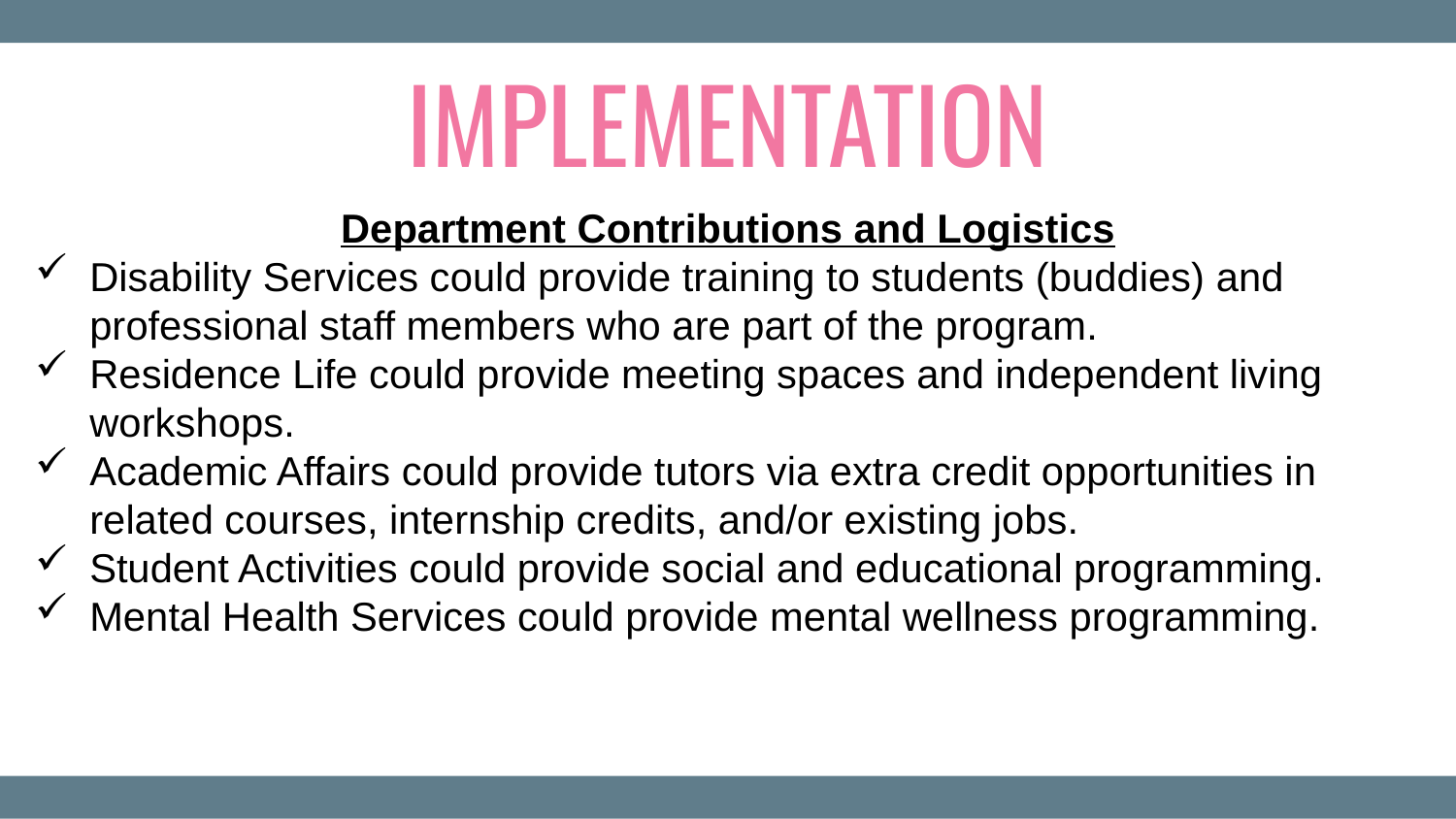

IMPLEMENTATION
Department Contributions and Logistics
Disability Services could provide training to students (buddies) and professional staff members who are part of the program.
Residence Life could provide meeting spaces and independent living workshops.
Academic Affairs could provide tutors via extra credit opportunities in related courses, internship credits, and/or existing jobs.
Student Activities could provide social and educational programming.
Mental Health Services could provide mental wellness programming.